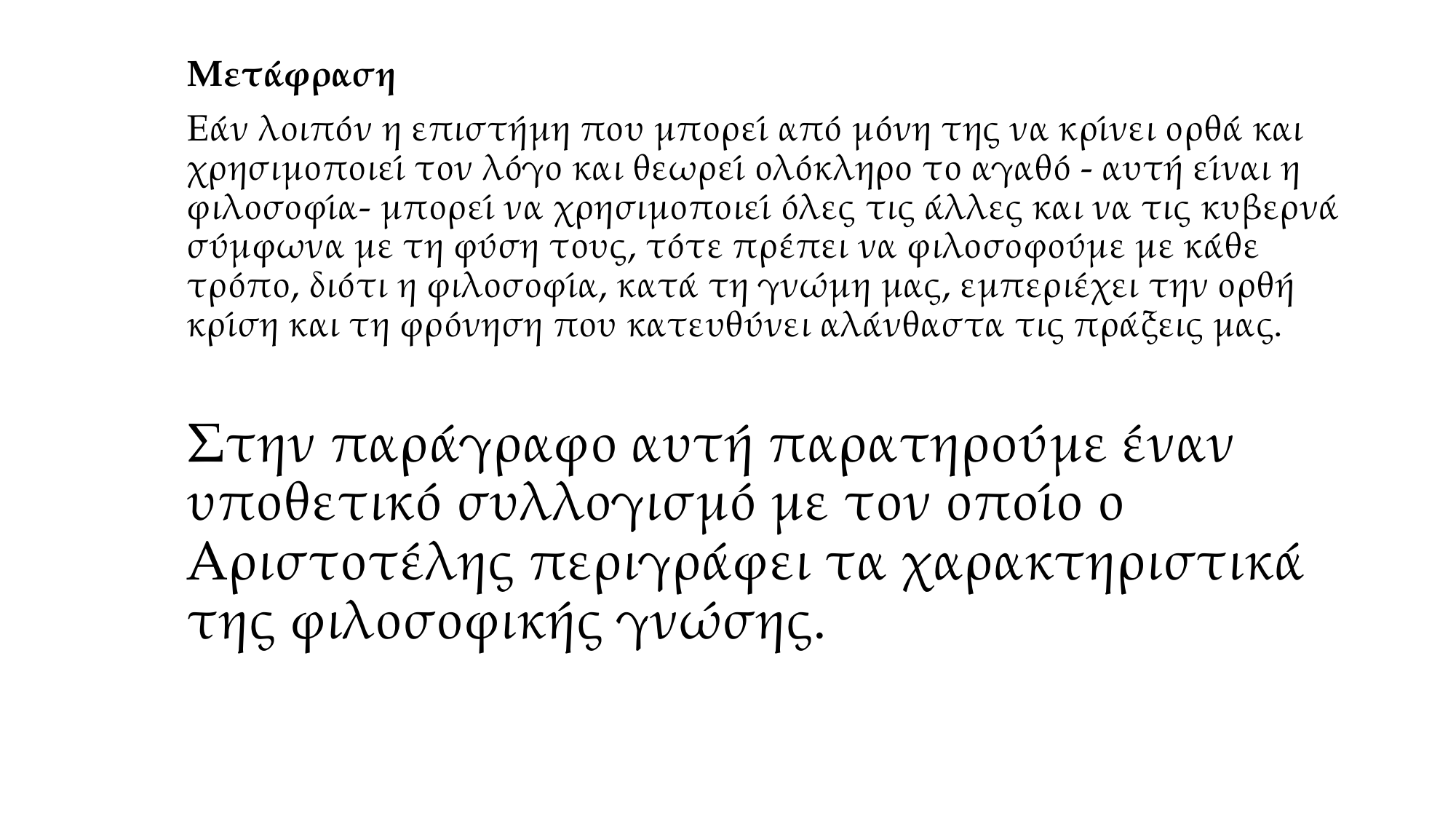

Μετάφραση
Εάν λοιπόν η επιστήμη που μπορεί από μόνη της να κρίνει ορθά και χρησιμοποιεί τον λόγο και θεωρεί ολόκληρο το αγαθό - αυτή είναι η φιλοσοφία- μπορεί να χρησιμοποιεί όλες τις άλλες και να τις κυβερνά σύμφωνα με τη φύση τους, τότε πρέπει να φιλοσοφούμε με κάθε τρόπο, διότι η φιλοσοφία, κατά τη γνώμη μας, εμπεριέχει την ορθή κρίση και τη φρόνηση που κατευθύνει αλάνθαστα τις πράξεις μας.

Στην παράγραφο αυτή παρατηρούμε έναν υποθετικό συλλογισμό με τον οποίο ο Αριστοτέλης περιγράφει τα χαρακτηριστικά της φιλοσοφικής γνώσης.